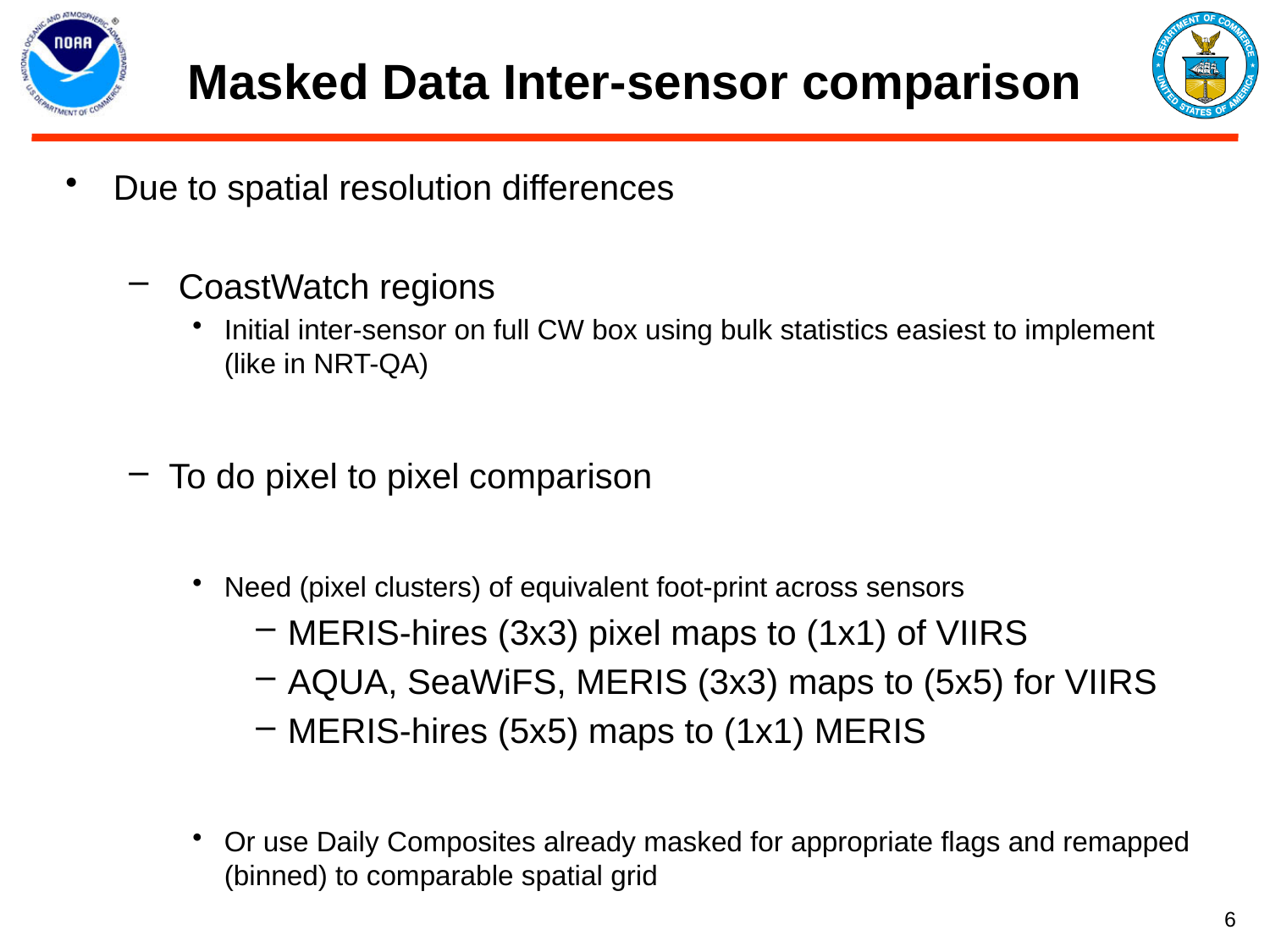

# Masked Data Inter-sensor comparison
Due to spatial resolution differences

 CoastWatch regions
Initial inter-sensor on full CW box using bulk statistics easiest to implement (like in NRT-QA)

To do pixel to pixel comparison

Need (pixel clusters) of equivalent foot-print across sensors
MERIS-hires (3x3) pixel maps to (1x1) of VIIRS
AQUA, SeaWiFS, MERIS (3x3) maps to (5x5) for VIIRS
MERIS-hires (5x5) maps to (1x1) MERIS

Or use Daily Composites already masked for appropriate flags and remapped (binned) to comparable spatial grid
6